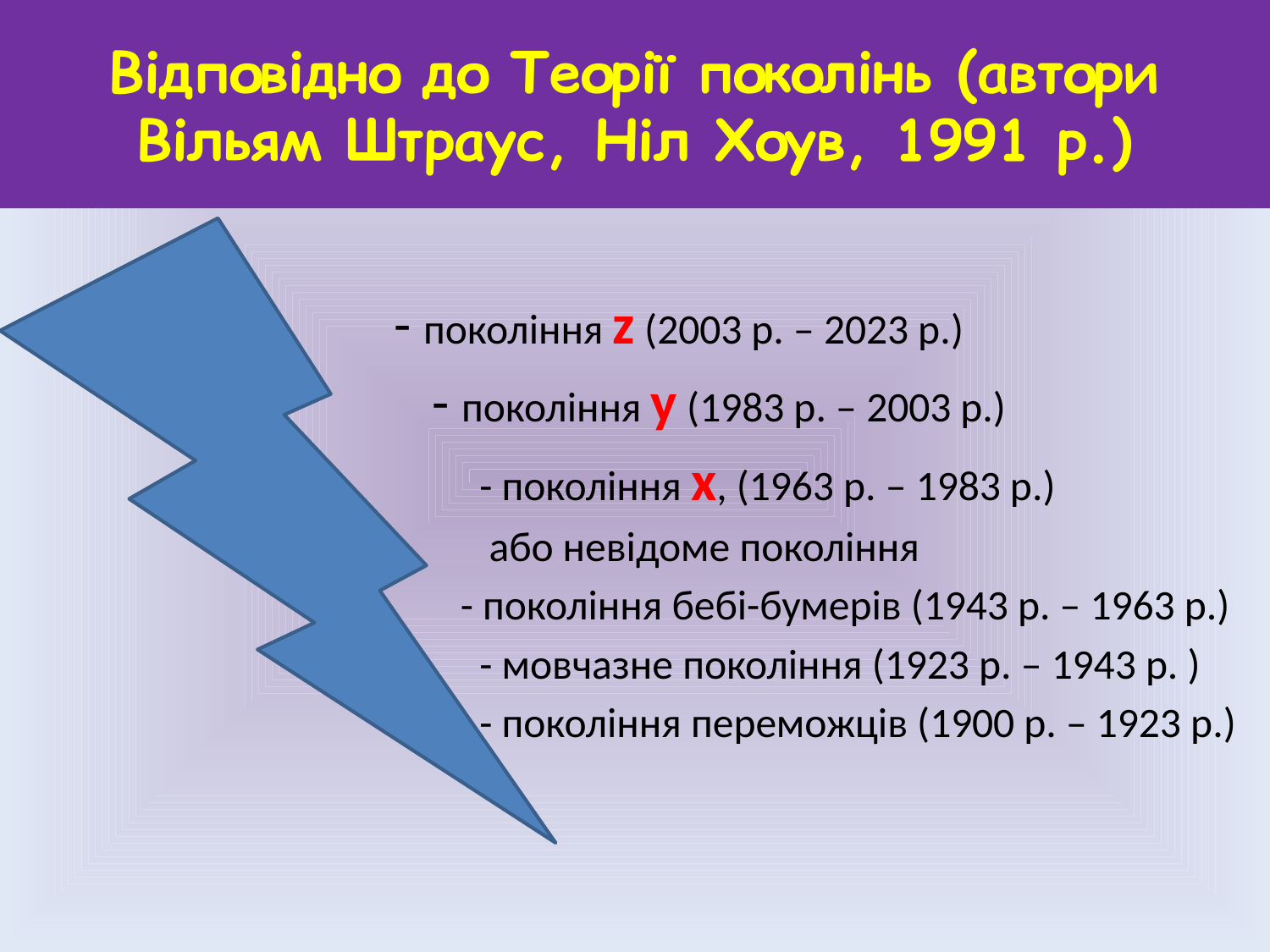

# Відповідно до Теорії поколінь (автори Вільям Штраус, Ніл Хоув, 1991 р.)

                              - покоління z (2003 р. – 2023 р.)
                                 - покоління y (1983 р. – 2003 р.)
                                                 - покоління x, (1963 р. – 1983 р.)
                                                  або невідоме покоління
                                               - покоління бебі-бумерів (1943 р. – 1963 р.)
                                                 - мовчазне покоління (1923 р. – 1943 р. )
                                                 - покоління переможців (1900 р. – 1923 р.)